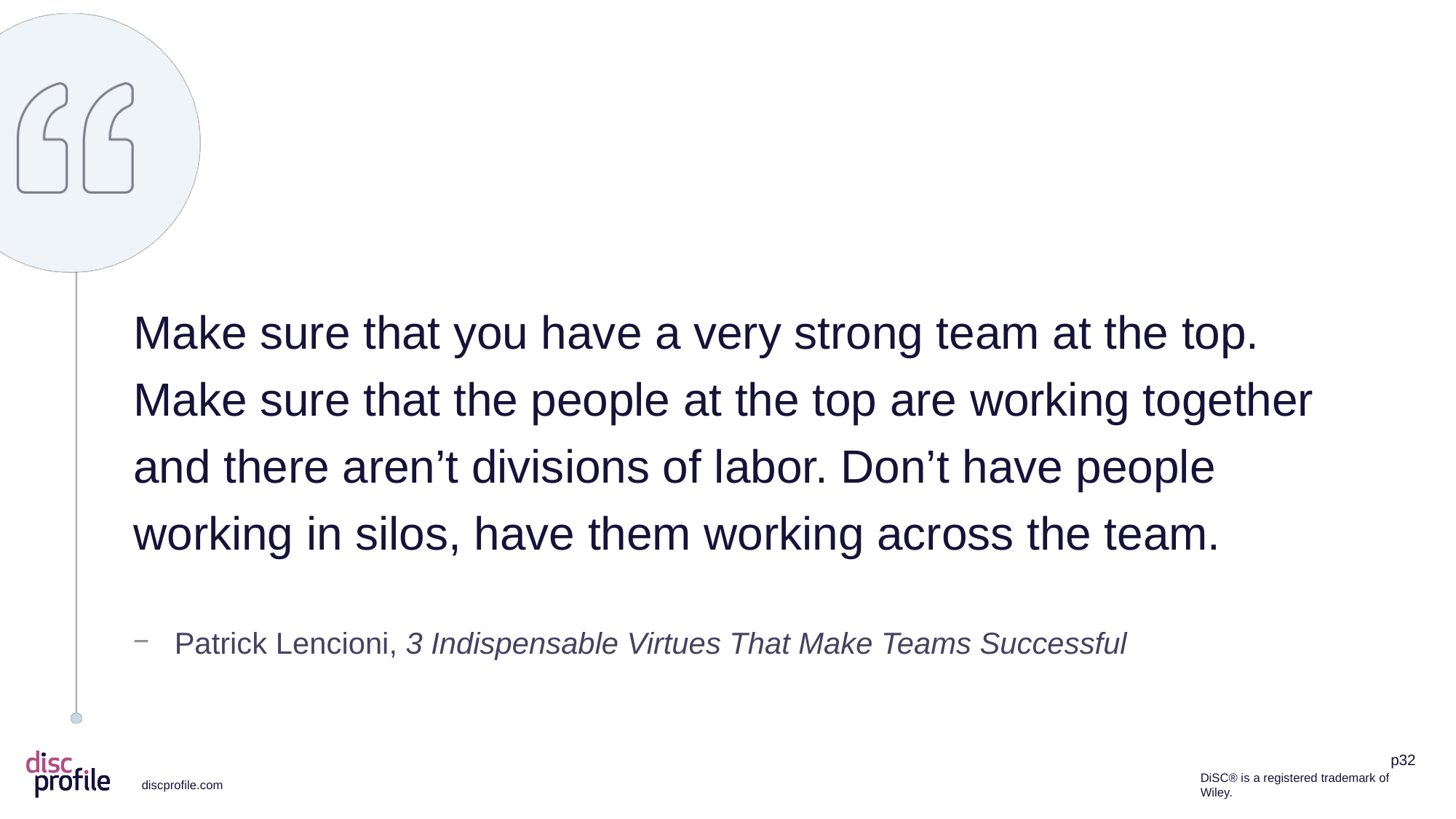

Make sure that you have a very strong team at the top. Make sure that the people at the top are working together and there aren’t divisions of labor. Don’t have people working in silos, have them working across the team.
Patrick Lencioni, 3 Indispensable Virtues That Make Teams Successful